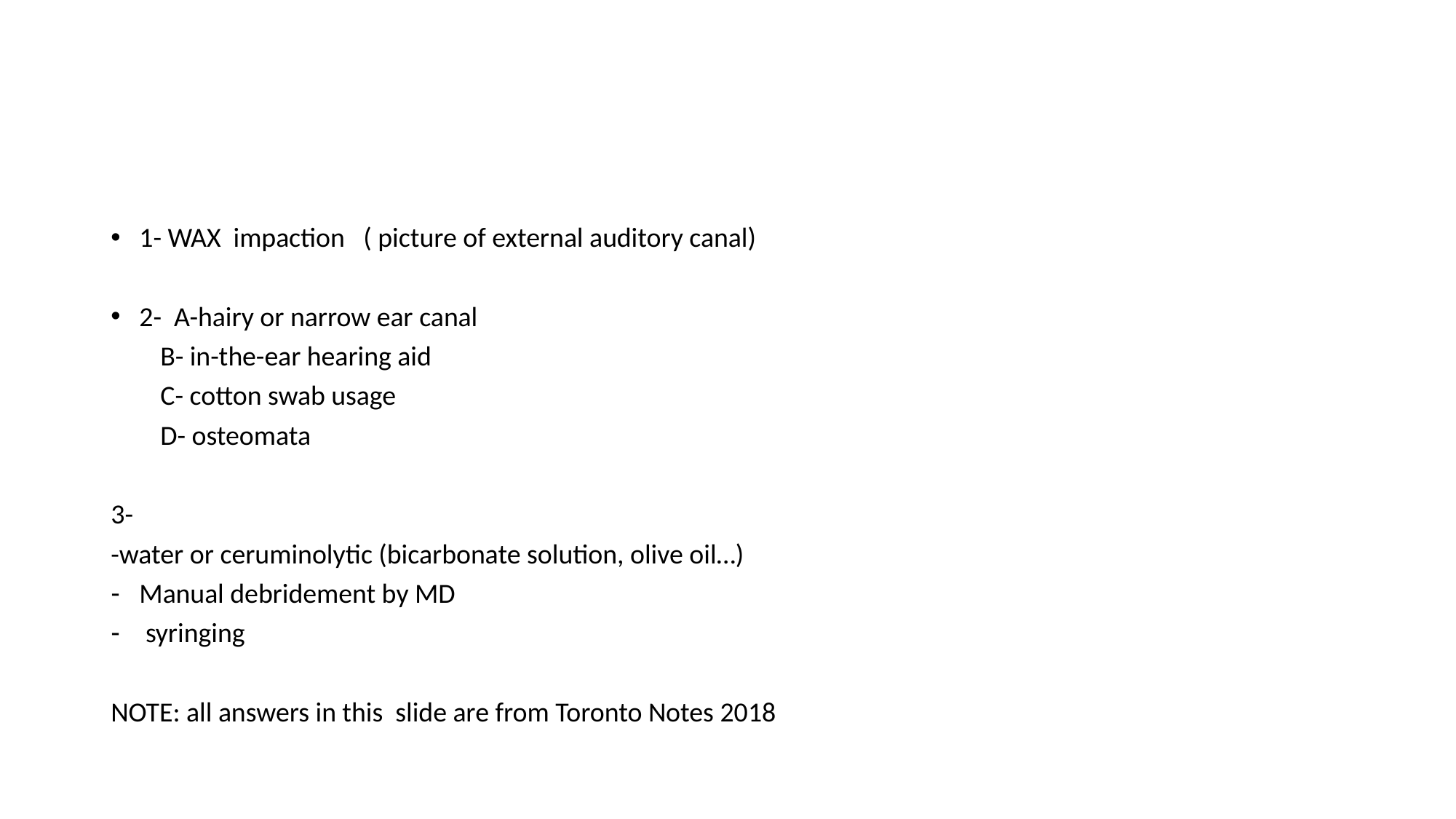

#
1- WAX  impaction   ( picture of external auditory canal)

2-  A-hairy or narrow ear canal
        B- in-the-ear hearing aid
        C- cotton swab usage
        D- osteomata

3-
-water or ceruminolytic (bicarbonate solution, olive oil…)
Manual debridement by MD
 syringing

NOTE: all answers in this  slide are from Toronto Notes 2018